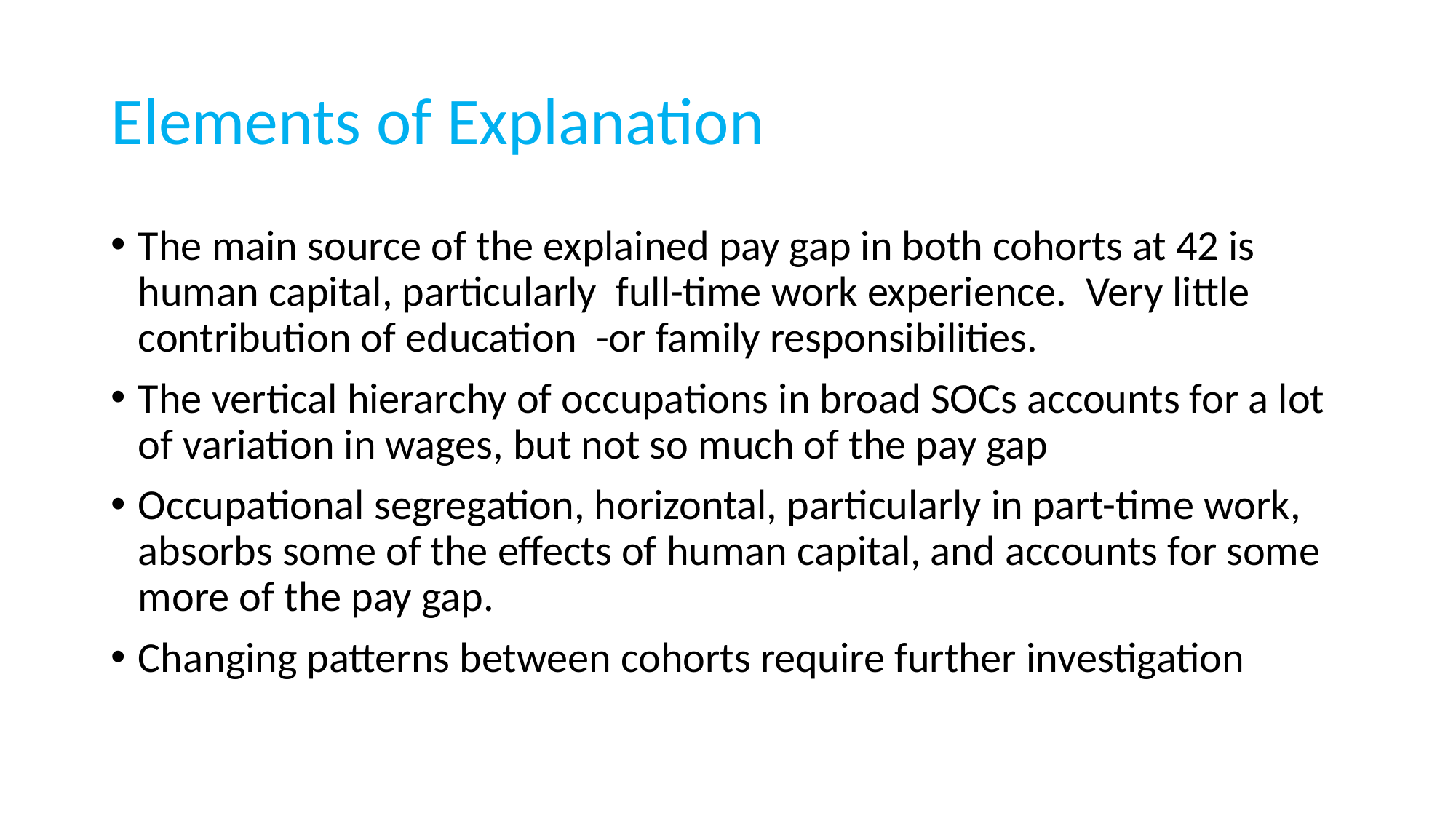

# Elements of Explanation
The main source of the explained pay gap in both cohorts at 42 is human capital, particularly  full-time work experience.  Very little contribution of education  -or family responsibilities.
The vertical hierarchy of occupations in broad SOCs accounts for a lot of variation in wages, but not so much of the pay gap
Occupational segregation, horizontal, particularly in part-time work, absorbs some of the effects of human capital, and accounts for some more of the pay gap.
Changing patterns between cohorts require further investigation